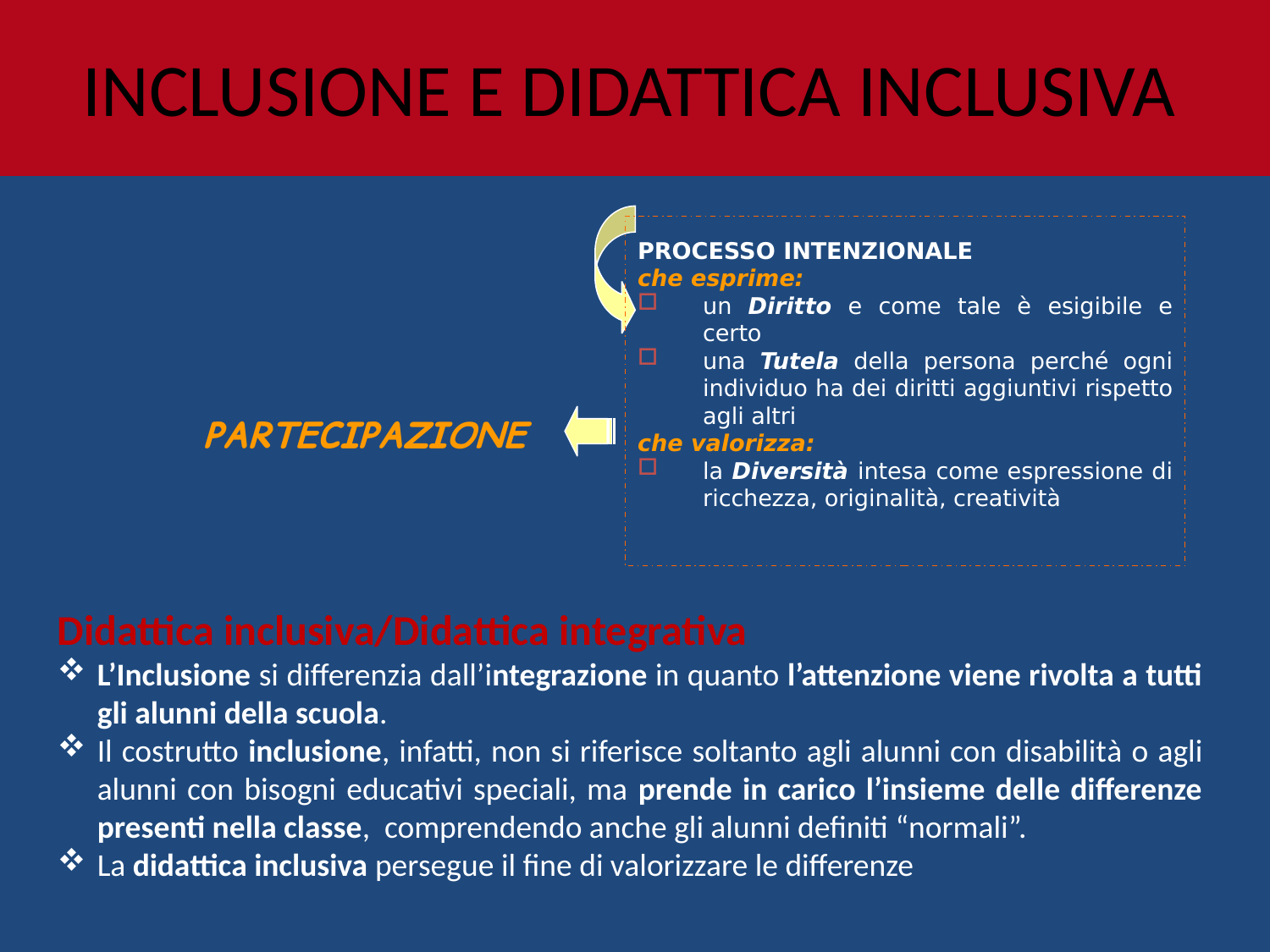

INCLUSIONE E DIDATTICA INCLUSIVA

PROCESSO INTENZIONALE
che esprime:
un Diritto e come tale è esigibile e certo
una Tutela della persona perché ogni individuo ha dei diritti aggiuntivi rispetto agli altri
che valorizza:
la Diversità intesa come espressione di ricchezza, originalità, creatività
PARTECIPAZIONE

Didattica inclusiva/Didattica integrativa
L’Inclusione si differenzia dall’integrazione in quanto l’attenzione viene rivolta a tutti gli alunni della scuola.
Il costrutto inclusione, infatti, non si riferisce soltanto agli alunni con disabilità o agli alunni con bisogni educativi speciali, ma prende in carico l’insieme delle differenze presenti nella classe,  comprendendo anche gli alunni definiti “normali”.
La didattica inclusiva persegue il fine di valorizzare le differenze